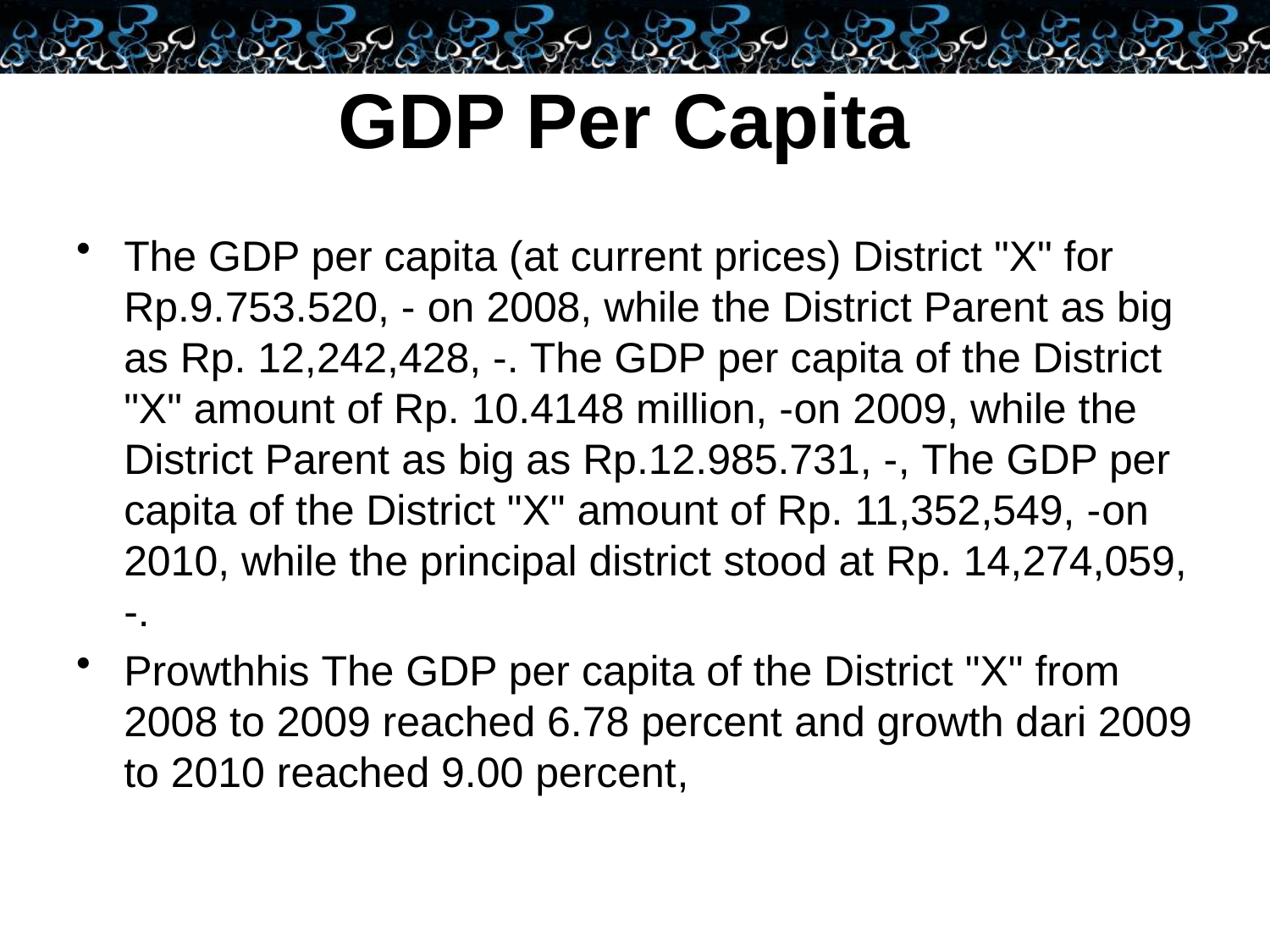

# GDP Per Capita
The GDP per capita (at current prices) District "X" for Rp.9.753.520, - on 2008, while the District Parent as big as Rp. 12,242,428, -. The GDP per capita of the District "X" amount of Rp. 10.4148 million, -on 2009, while the District Parent as big as Rp.12.985.731, -, The GDP per capita of the District "X" amount of Rp. 11,352,549, -on 2010, while the principal district stood at Rp. 14,274,059, -.
Prowthhis The GDP per capita of the District "X" from 2008 to 2009 reached 6.78 percent and growth dari 2009 to 2010 reached 9.00 percent,